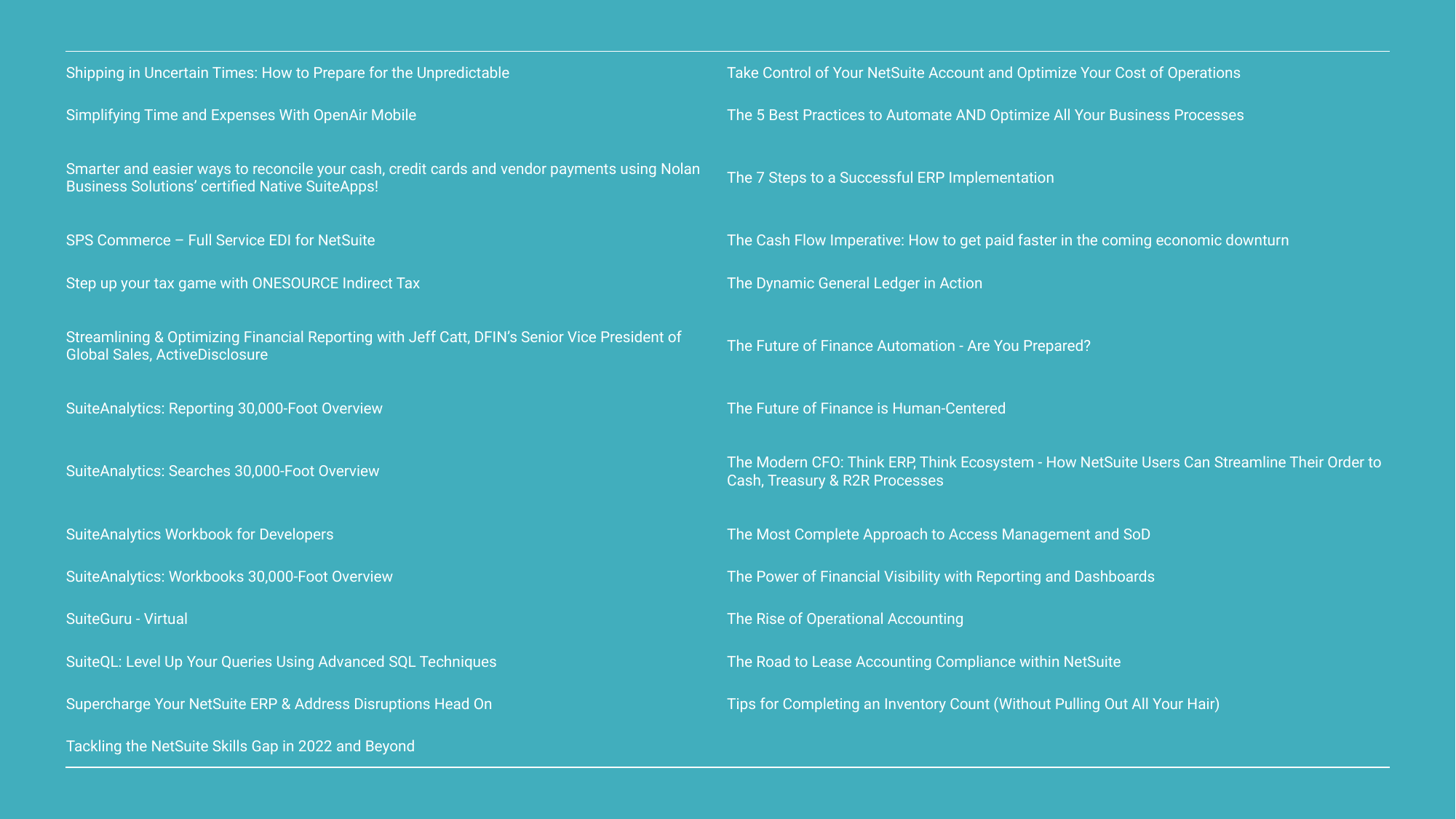

| Shipping in Uncertain Times: How to Prepare for the Unpredictable | Take Control of Your NetSuite Account and Optimize Your Cost of Operations |
| --- | --- |
| Simplifying Time and Expenses With OpenAir Mobile | The 5 Best Practices to Automate AND Optimize All Your Business Processes |
| Smarter and easier ways to reconcile your cash, credit cards and vendor payments using Nolan Business Solutions’ certified Native SuiteApps! | The 7 Steps to a Successful ERP Implementation |
| SPS Commerce – Full Service EDI for NetSuite | The Cash Flow Imperative: How to get paid faster in the coming economic downturn |
| Step up your tax game with ONESOURCE Indirect Tax | The Dynamic General Ledger in Action |
| Streamlining & Optimizing Financial Reporting with Jeff Catt, DFIN’s Senior Vice President of Global Sales, ActiveDisclosure | The Future of Finance Automation - Are You Prepared? |
| SuiteAnalytics: Reporting 30,000-Foot Overview | The Future of Finance is Human-Centered |
| SuiteAnalytics: Searches 30,000-Foot Overview | The Modern CFO: Think ERP, Think Ecosystem - How NetSuite Users Can Streamline Their Order to Cash, Treasury & R2R Processes |
| SuiteAnalytics Workbook for Developers | The Most Complete Approach to Access Management and SoD |
| SuiteAnalytics: Workbooks 30,000-Foot Overview | The Power of Financial Visibility with Reporting and Dashboards |
| SuiteGuru - Virtual | The Rise of Operational Accounting |
| SuiteQL: Level Up Your Queries Using Advanced SQL Techniques | The Road to Lease Accounting Compliance within NetSuite |
| Supercharge Your NetSuite ERP & Address Disruptions Head On | Tips for Completing an Inventory Count (Without Pulling Out All Your Hair) |
| Tackling the NetSuite Skills Gap in 2022 and Beyond |  |